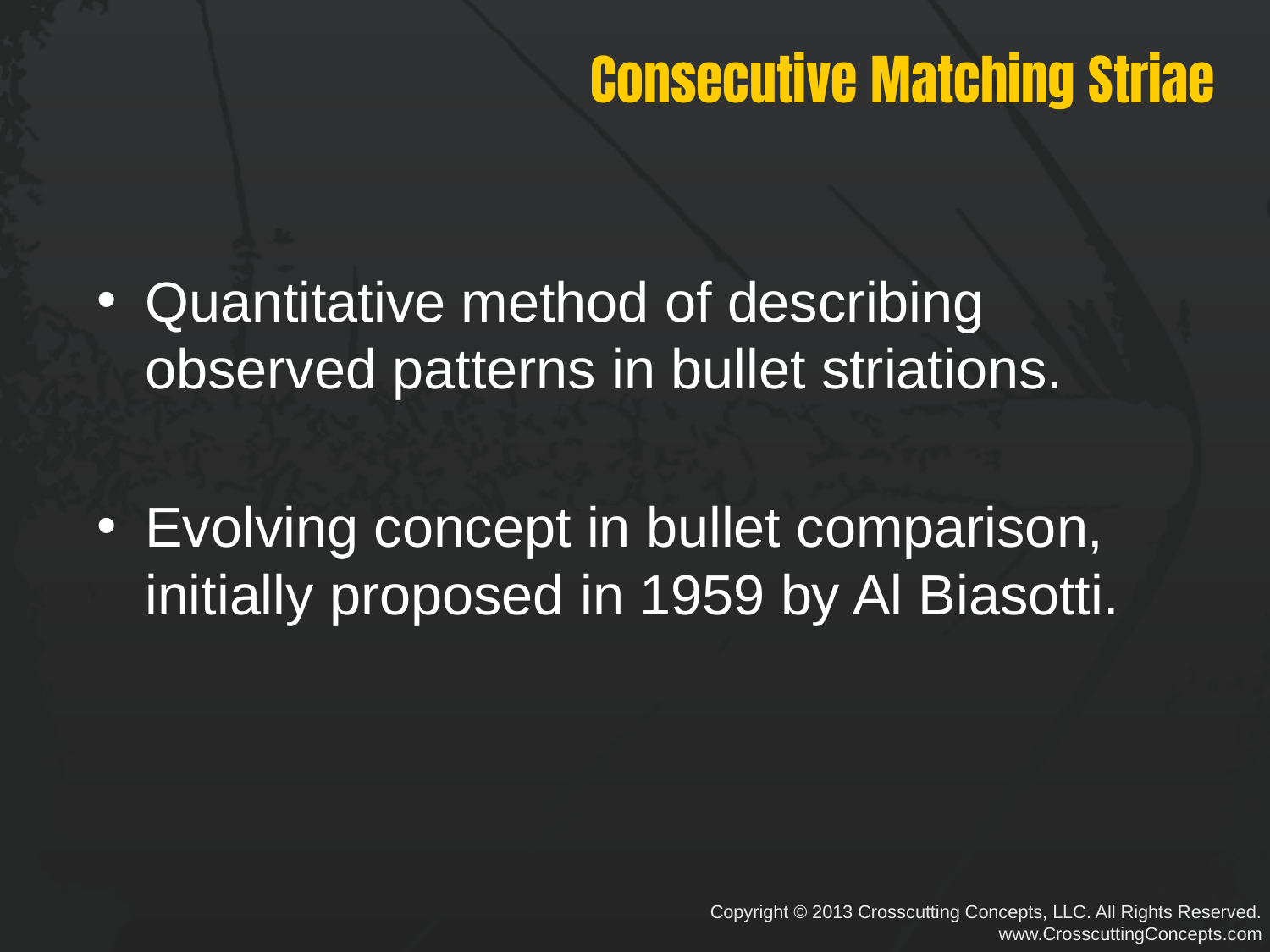

# Consecutive Matching Striae

Quantitative method of describing observed patterns in bullet striations.

Evolving concept in bullet comparison, initially proposed in 1959 by Al Biasotti.